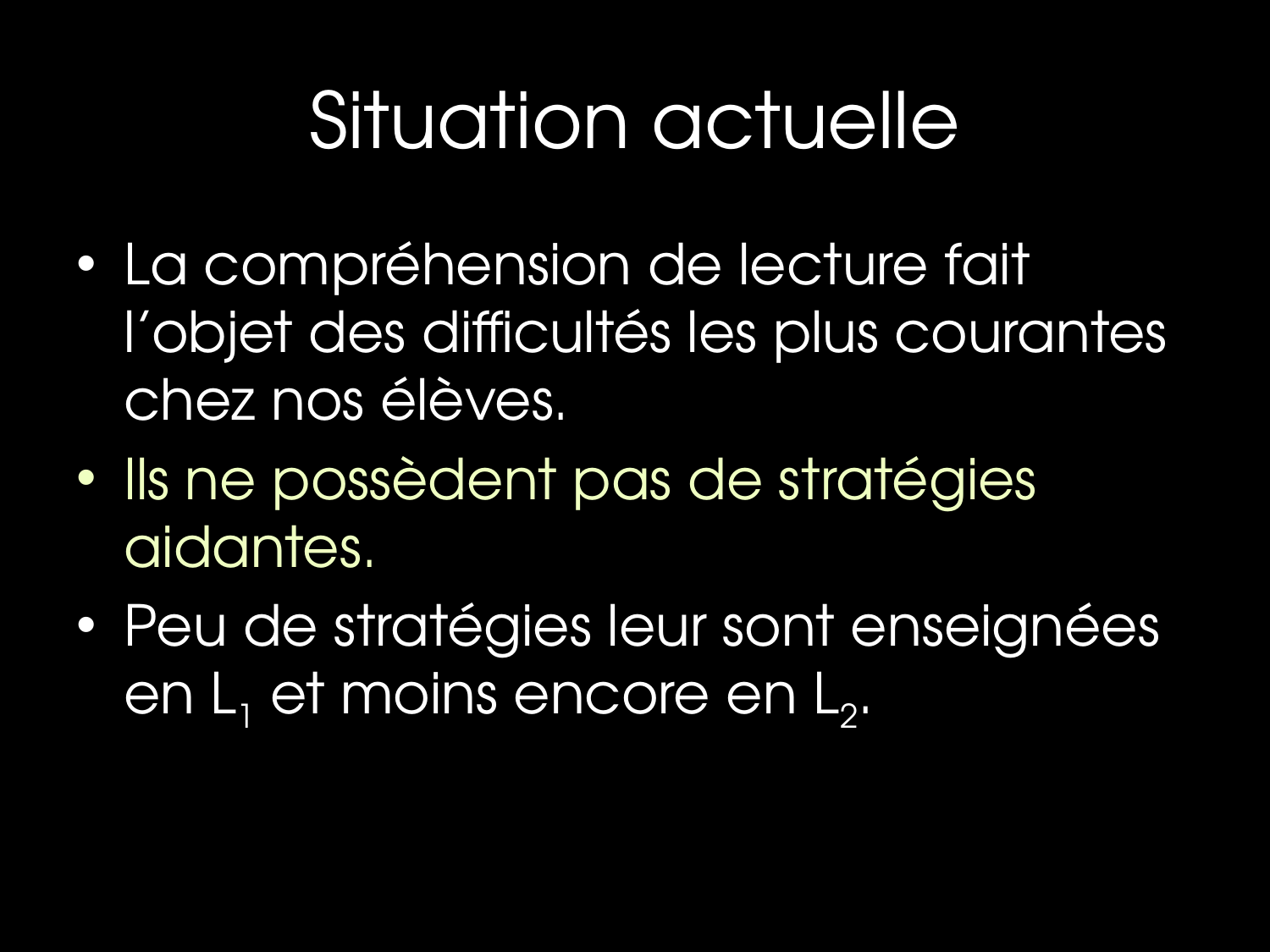

# Situation actuelle
La compréhension de lecture fait l’objet des difficultés les plus courantes chez nos élèves.
Ils ne possèdent pas de stratégies aidantes.
Peu de stratégies leur sont enseignées en L1 et moins encore en L2.